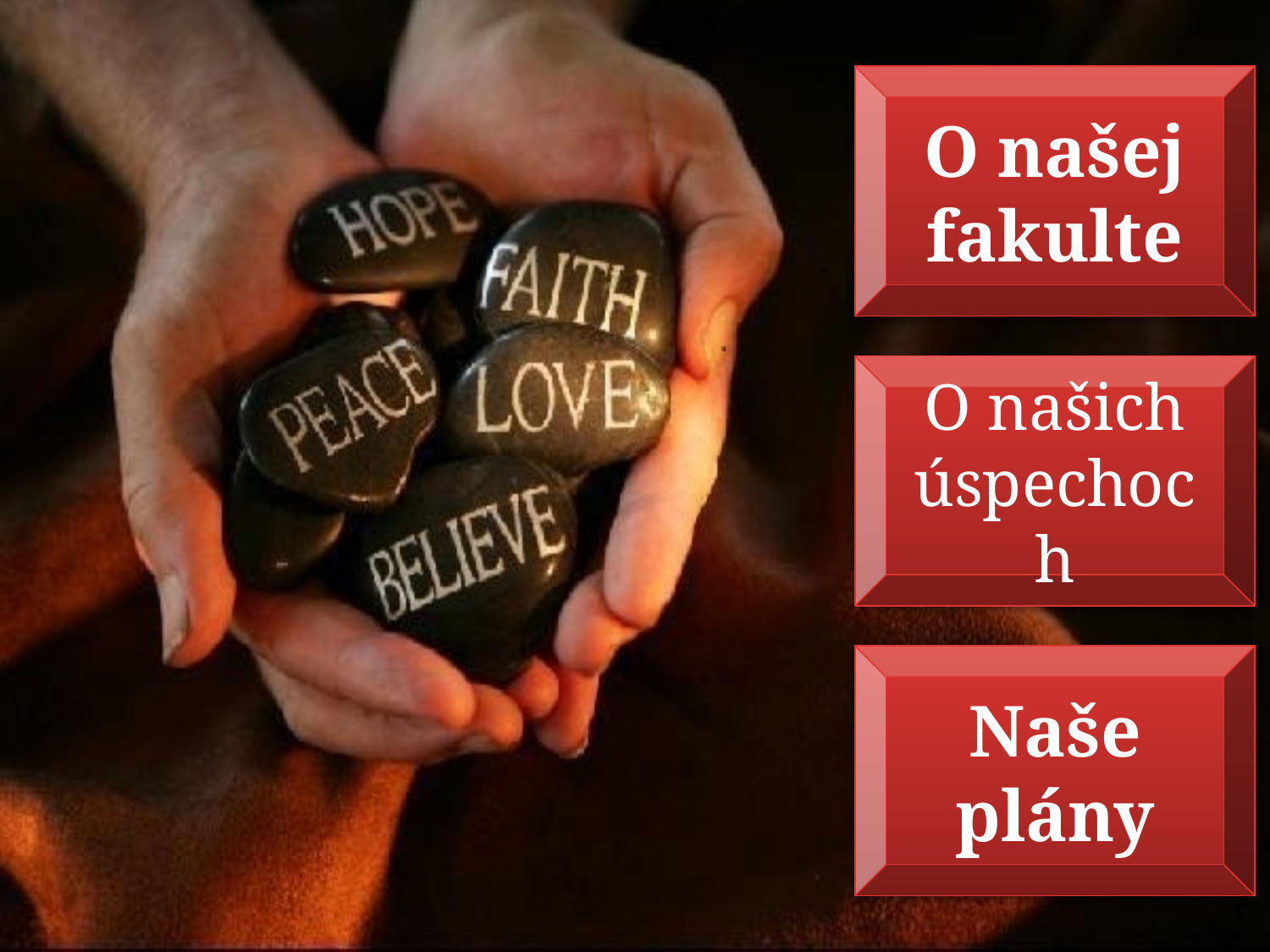

O našej fakulte
O našich úspechoch
Naše plány